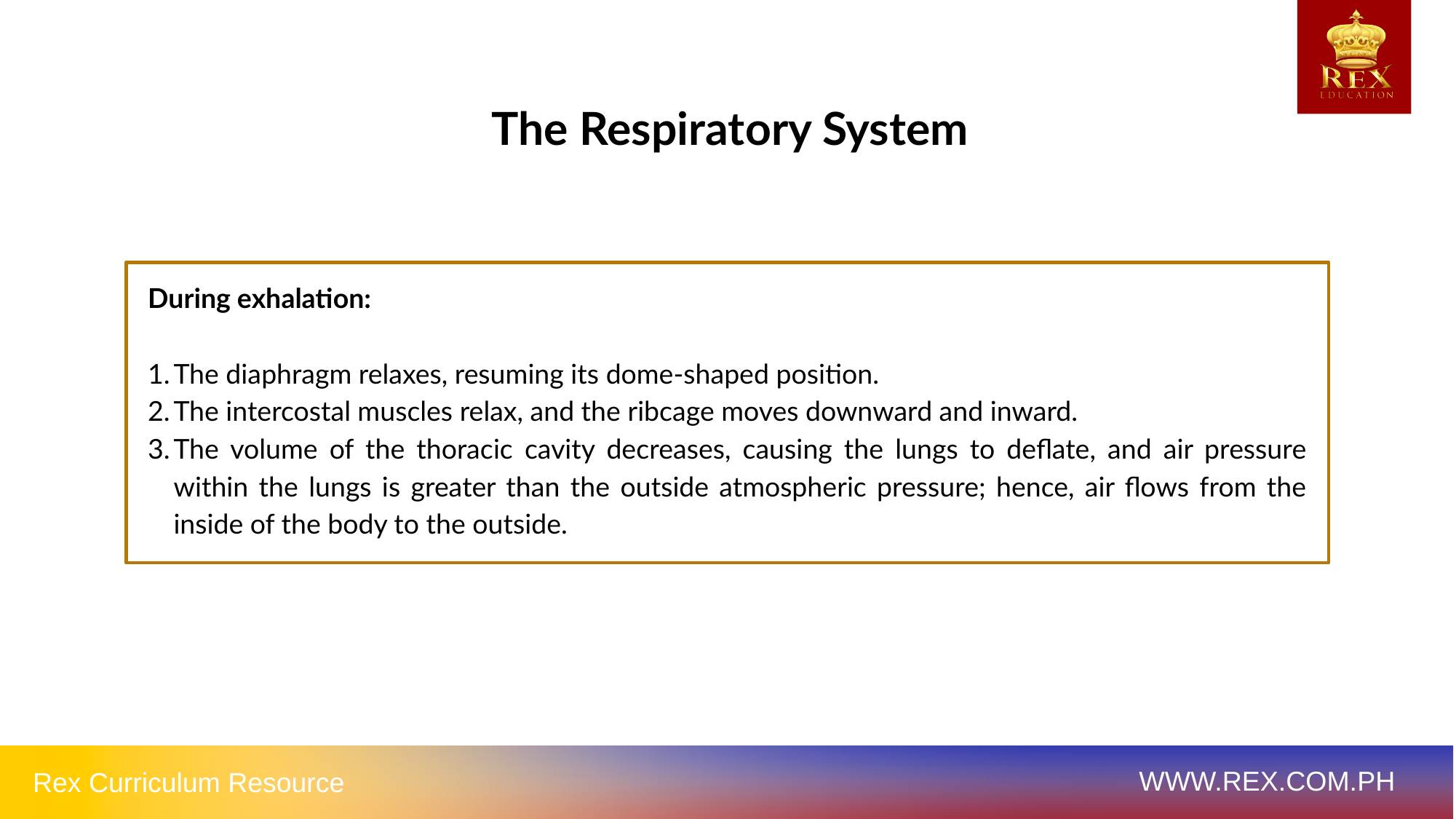

The Respiratory System

During exhalation:

The diaphragm relaxes, resuming its dome-shaped position.
The intercostal muscles relax, and the ribcage moves downward and inward.
The volume of the thoracic cavity decreases, causing the lungs to deflate, and air pressure within the lungs is greater than the outside atmospheric pressure; hence, air flows from the inside of the body to the outside.